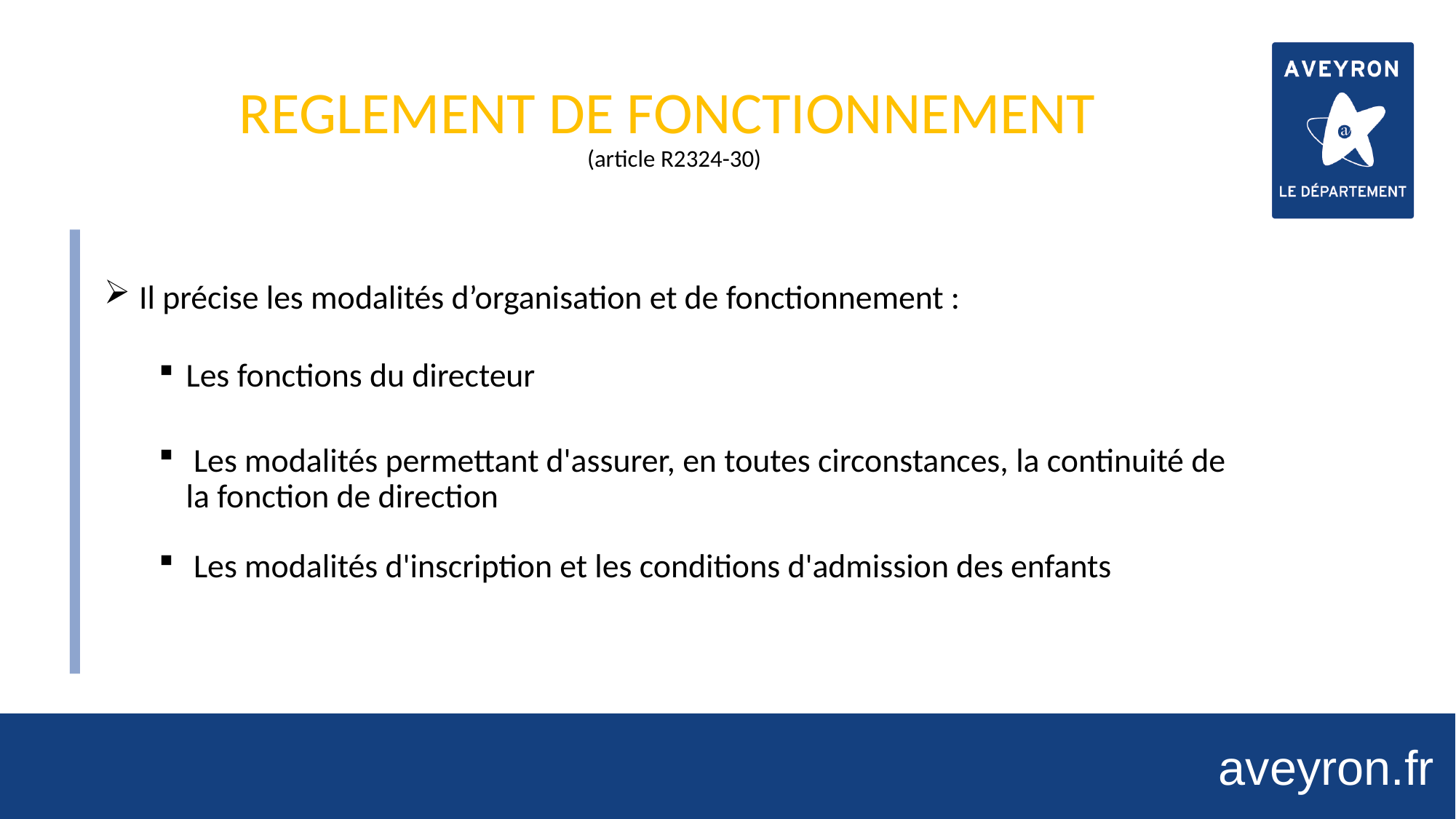

19
# REGLEMENT DE FONCTIONNEMENT (article R2324-30)
 Il précise les modalités d’organisation et de fonctionnement :

Les fonctions du directeur

 Les modalités permettant d'assurer, en toutes circonstances, la continuité de la fonction de direction
 Les modalités d'inscription et les conditions d'admission des enfants